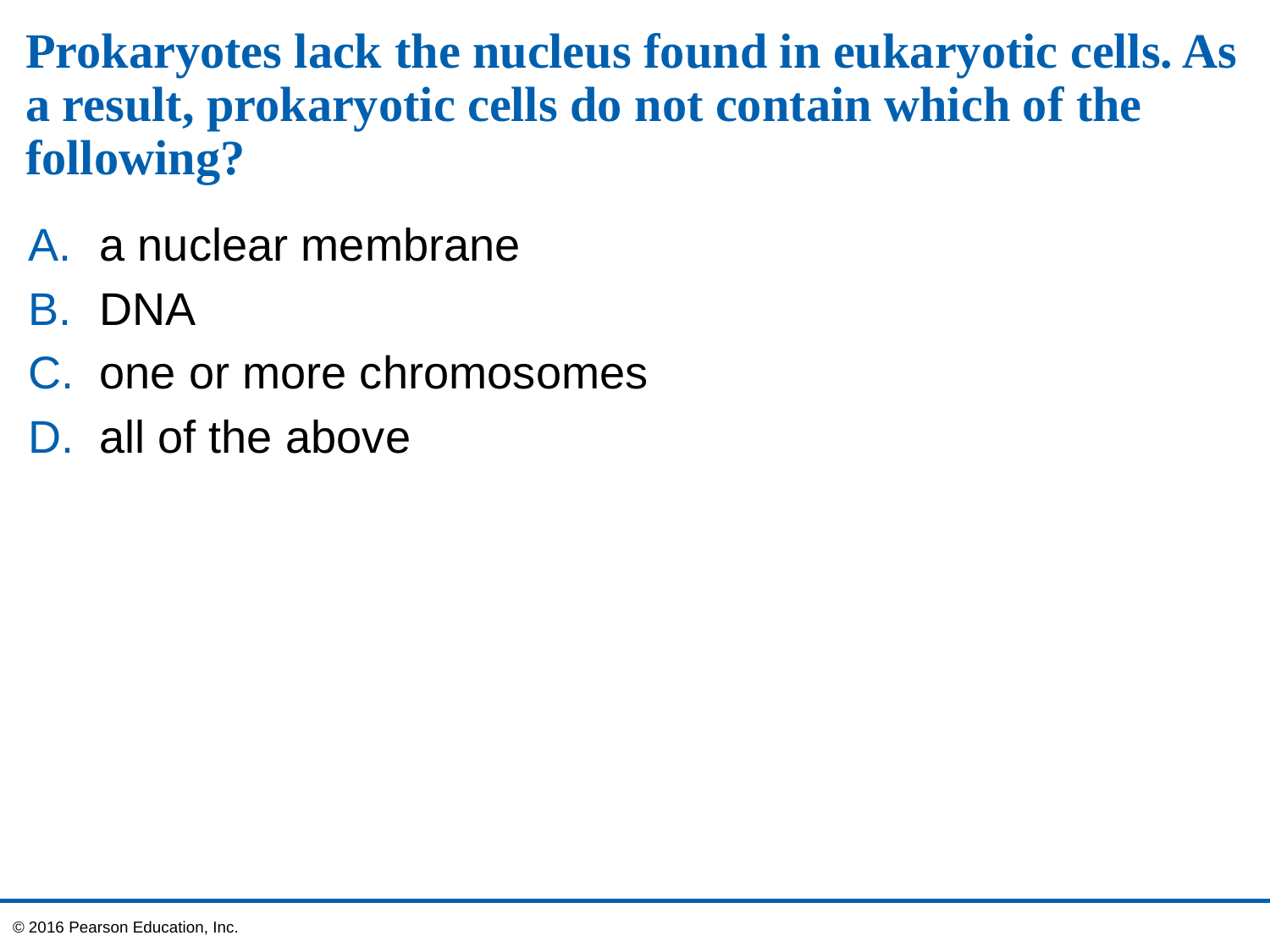

# Prokaryotes lack the nucleus found in eukaryotic cells. As a result, prokaryotic cells do not contain which of the following?
a nuclear membrane
DNA
one or more chromosomes
all of the above

© 2016 Pearson Education, Inc.